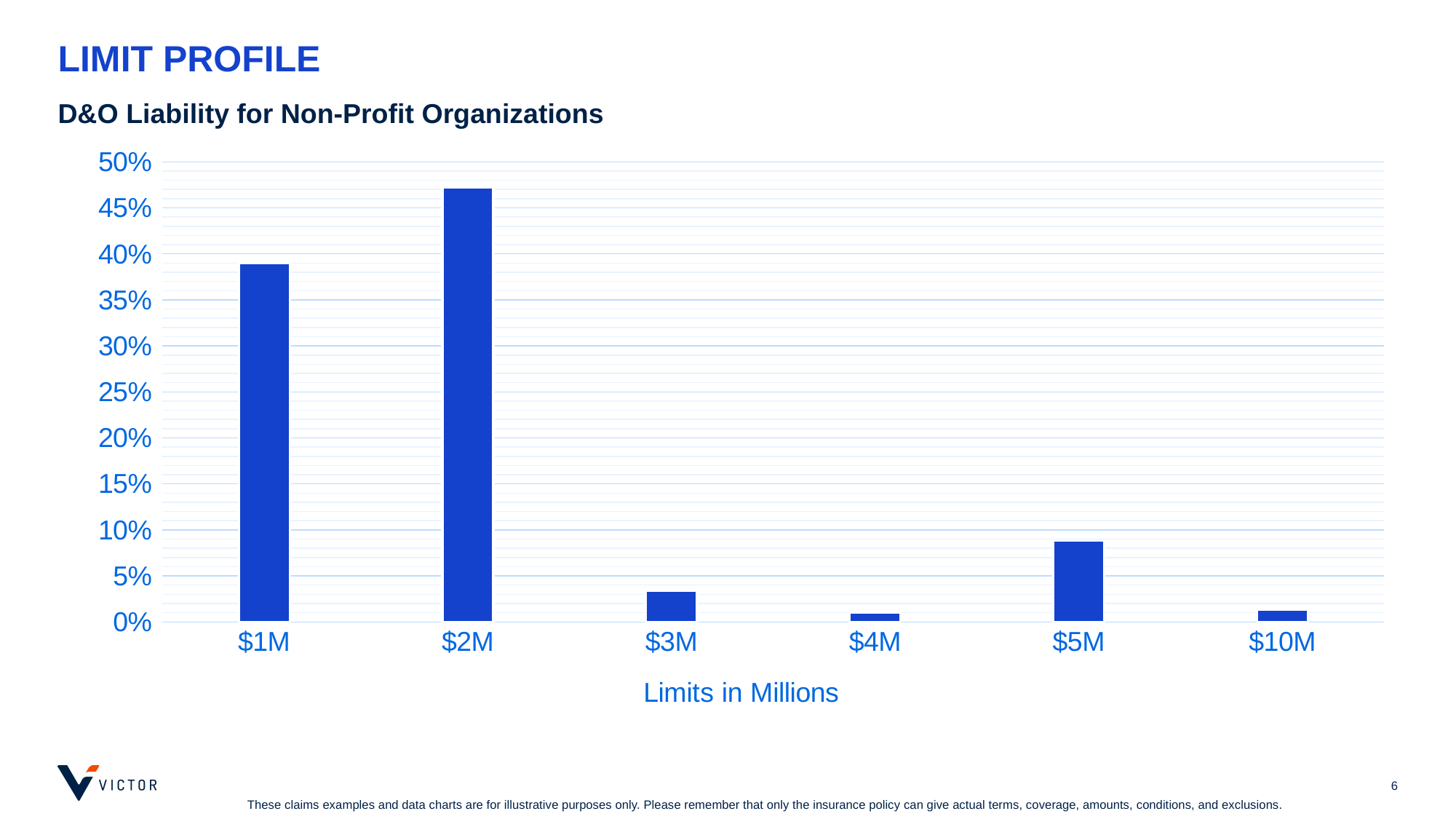

# LIMIT PROFILE
D&O Liability for Non-Profit Organizations

### Chart

| Category | Column1 |
|---|---|
| $1M | 0.39031291611185087 |
| $2M | 0.47237017310252993 |
| $3M | 0.03395472703062583 |
| $4M | 0.01 |
| $5M | 0.08854860186418109 |
| $10M | 0.013315579227696404 |

### Chart

| Category |
|---|
6
These claims examples and data charts are for illustrative purposes only. Please remember that only the insurance policy can give actual terms, coverage, amounts, conditions, and exclusions.